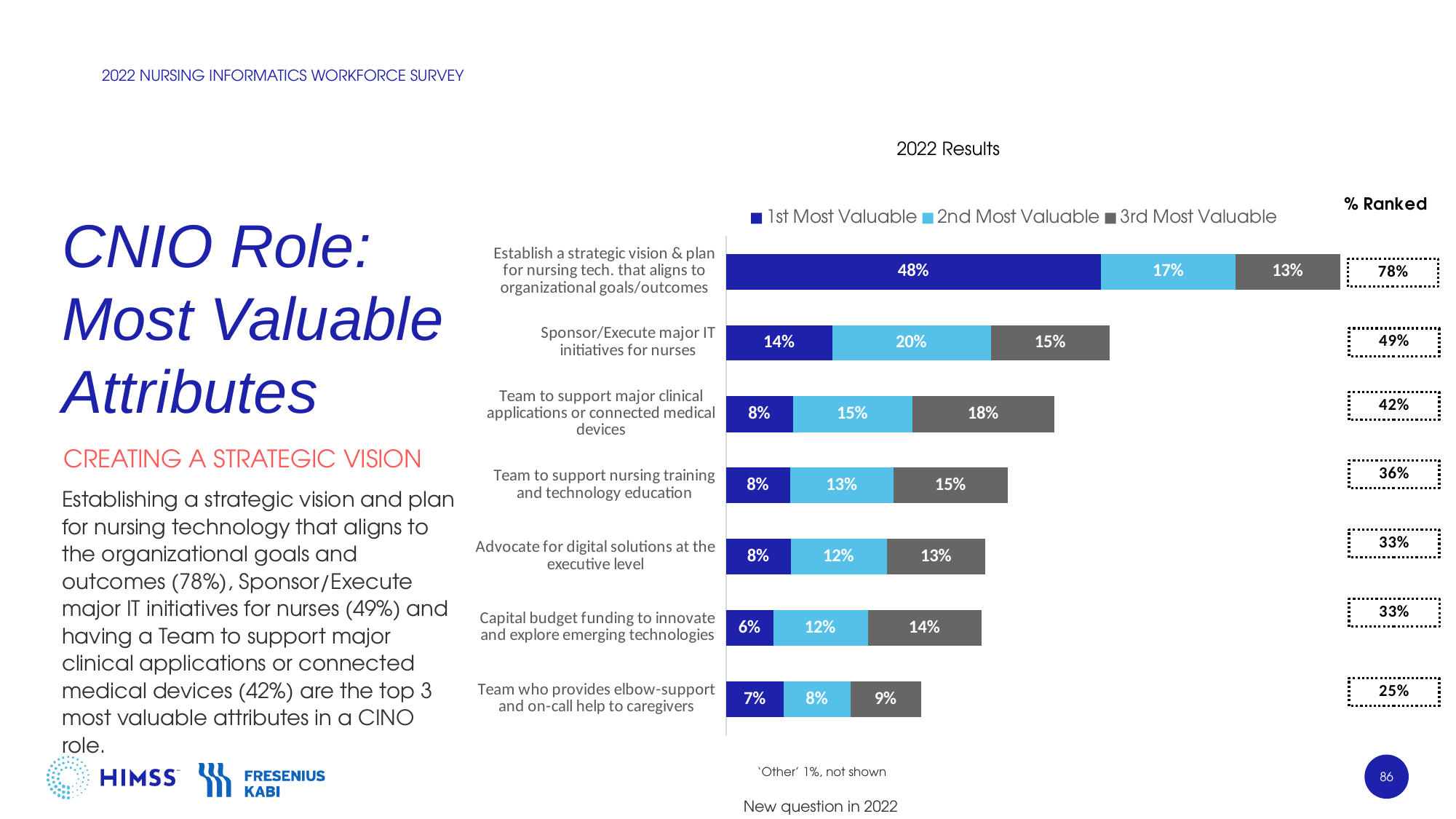

2022 Results
# CNIO Role: Most Valuable Attributes

### Chart

| Category | 1st Most Valuable | 2nd Most Valuable | 3rd Most Valuable |
|---|---|---|---|
| Establish a strategic vision & plan for nursing tech. that aligns to organizational goals/outcomes | 0.47853309481216466 | 0.17173524150268335 | 0.13327370304114491 |
| Sponsor/Execute major IT initiatives for nurses | 0.13506261180679785 | 0.20304114490161002 | 0.1511627906976744 |
| Team to support major clinical applications or connected medical devices | 0.08497316636851521 | 0.15295169946332737 | 0.18067978533094814 |
| Team to support nursing training and technology education | 0.08139534883720931 | 0.13237924865831843 | 0.14579606440071557 |
| Advocate for digital solutions at the executive level | 0.08228980322003578 | 0.12254025044722719 | 0.1261180679785331 |
| Capital budget funding to innovate and explore emerging technologies | 0.05992844364937388 | 0.12075134168157424 | 0.1449016100178891 |
| Team who provides elbow-support and on-call help to caregivers | 0.07334525939177101 | 0.08497316636851521 | 0.09033989266547407 |
CREATING A STRATEGIC VISION
Establishing a strategic vision and plan for nursing technology that aligns to the organizational goals and outcomes (78%), Sponsor/Execute major IT initiatives for nurses (49%) and having a Team to support major clinical applications or connected medical devices (42%) are the top 3 most valuable attributes in a CINO role.
‘Other’ 1%, not shown
86
New question in 2022